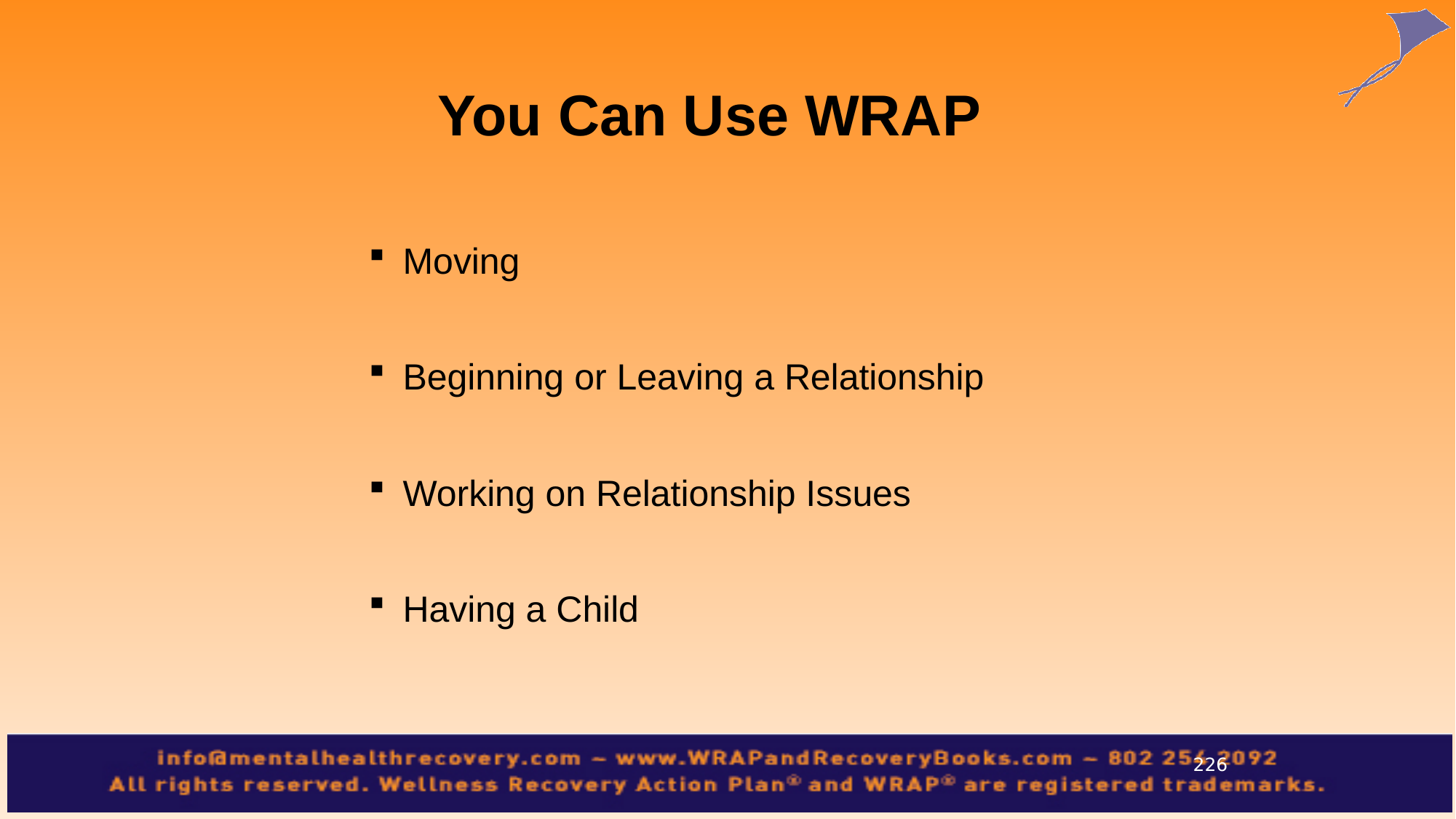

You Can Use WRAP
Moving

Beginning or Leaving a Relationship

Working on Relationship Issues

Having a Child
226